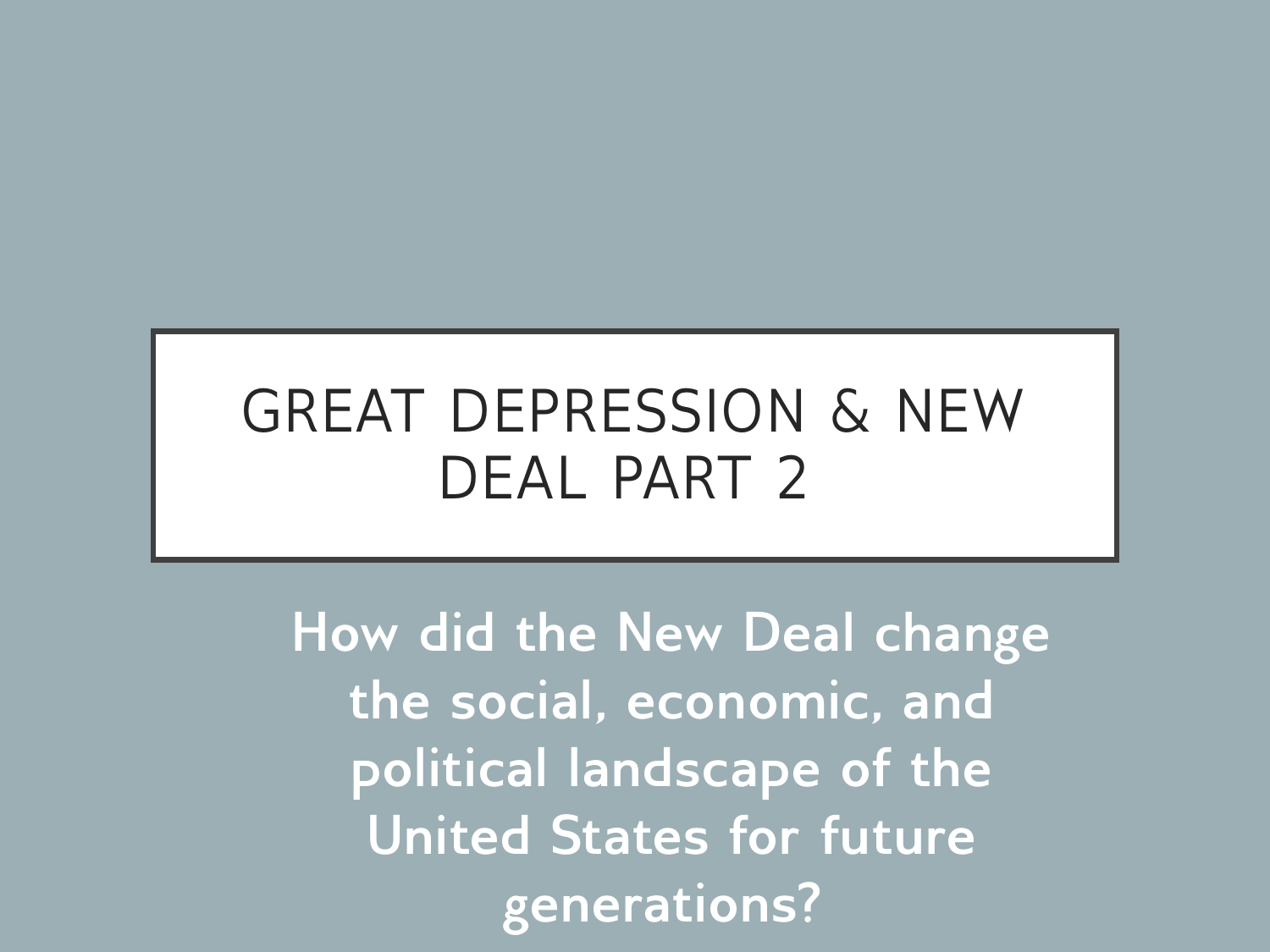

# Great Depression & New Deal Part 2
How did the New Deal change the social, economic, and political landscape of the United States for future generations?